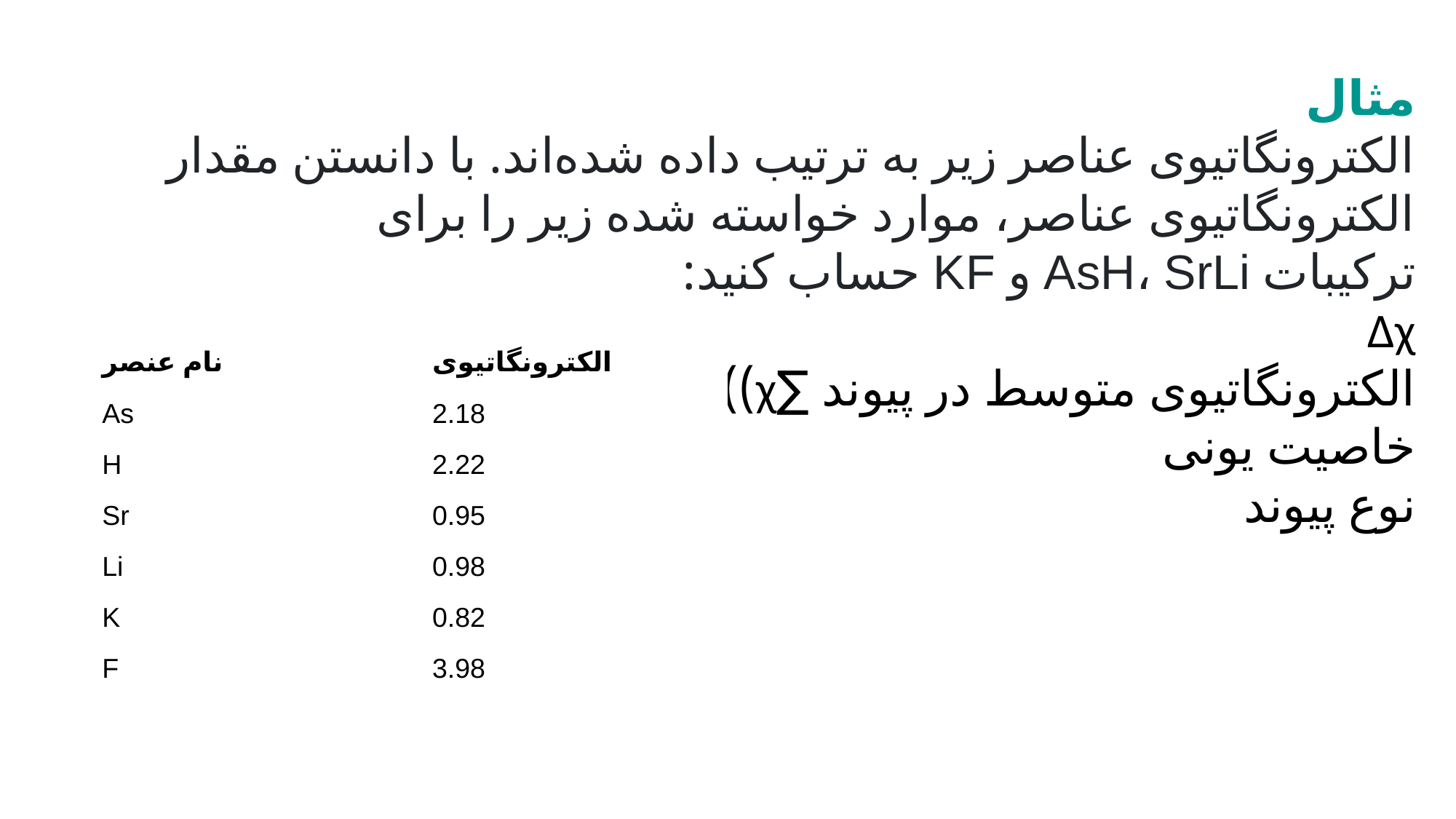

مثال
الکترونگاتیوی عناصر زیر به ترتیب داده شده‌اند. با دانستن مقدار الکترونگاتیوی عناصر، موارد خواسته شده زیر را برای ترکیبات AsH، SrLi و KF حساب کنید:
Δχ
الکترونگاتیوی متوسط در پیوند ∑χ))
خاصیت یونی
نوع پیوند

| نام عنصر | الکترونگاتیوی |
| --- | --- |
| As | 2.18 |
| H | 2.22 |
| Sr | 0.95 |
| Li | 0.98 |
| K | 0.82 |
| F | 3.98 |